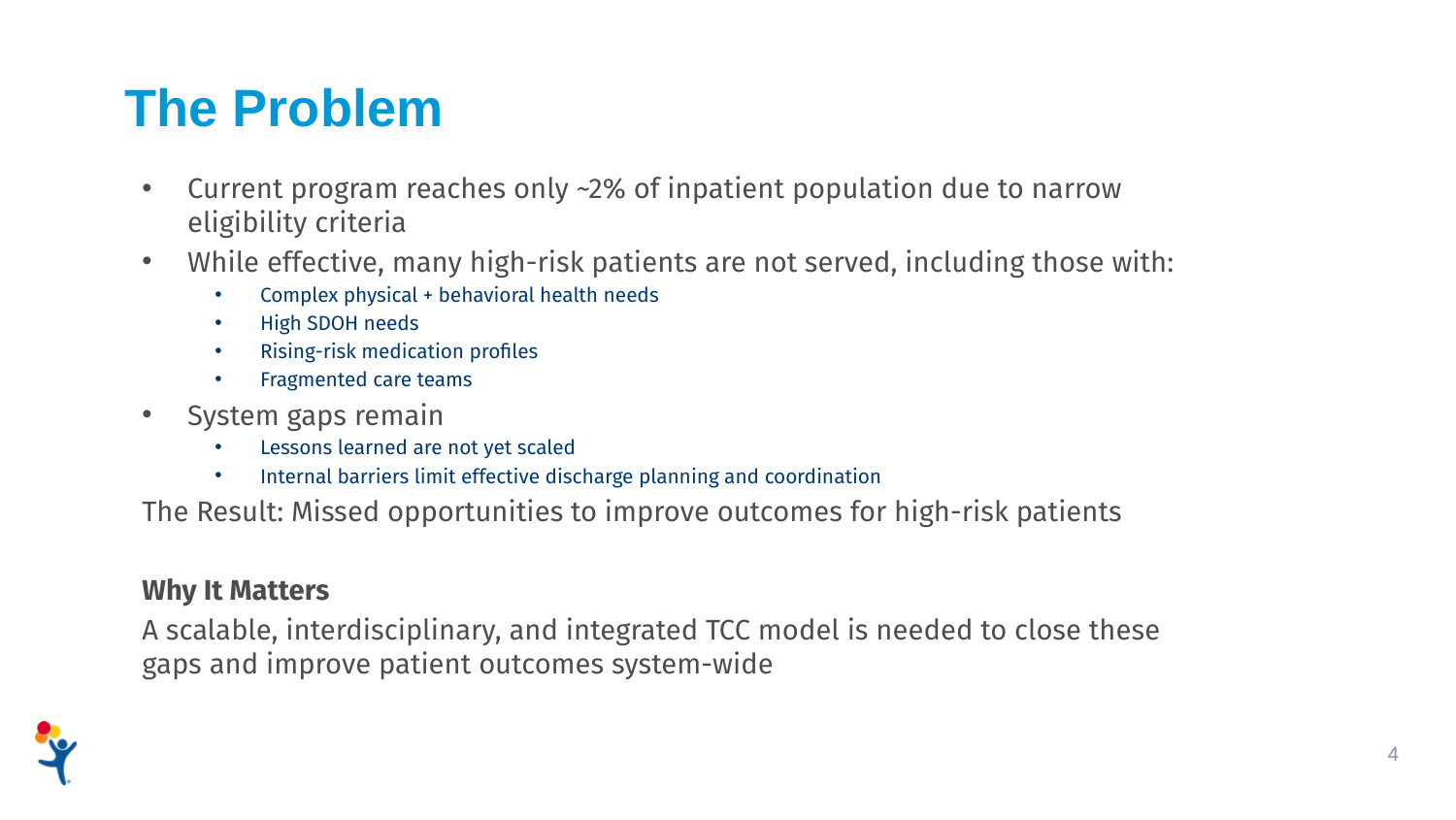

The Problem
Current program reaches only ~2% of inpatient population due to narrow eligibility criteria
While effective, many high-risk patients are not served, including those with:
Complex physical + behavioral health needs
High SDOH needs
Rising-risk medication profiles
Fragmented care teams
System gaps remain
Lessons learned are not yet scaled
Internal barriers limit effective discharge planning and coordination
The Result: Missed opportunities to improve outcomes for high-risk patients

Why It Matters
A scalable, interdisciplinary, and integrated TCC model is needed to close these gaps and improve patient outcomes system-wide
4